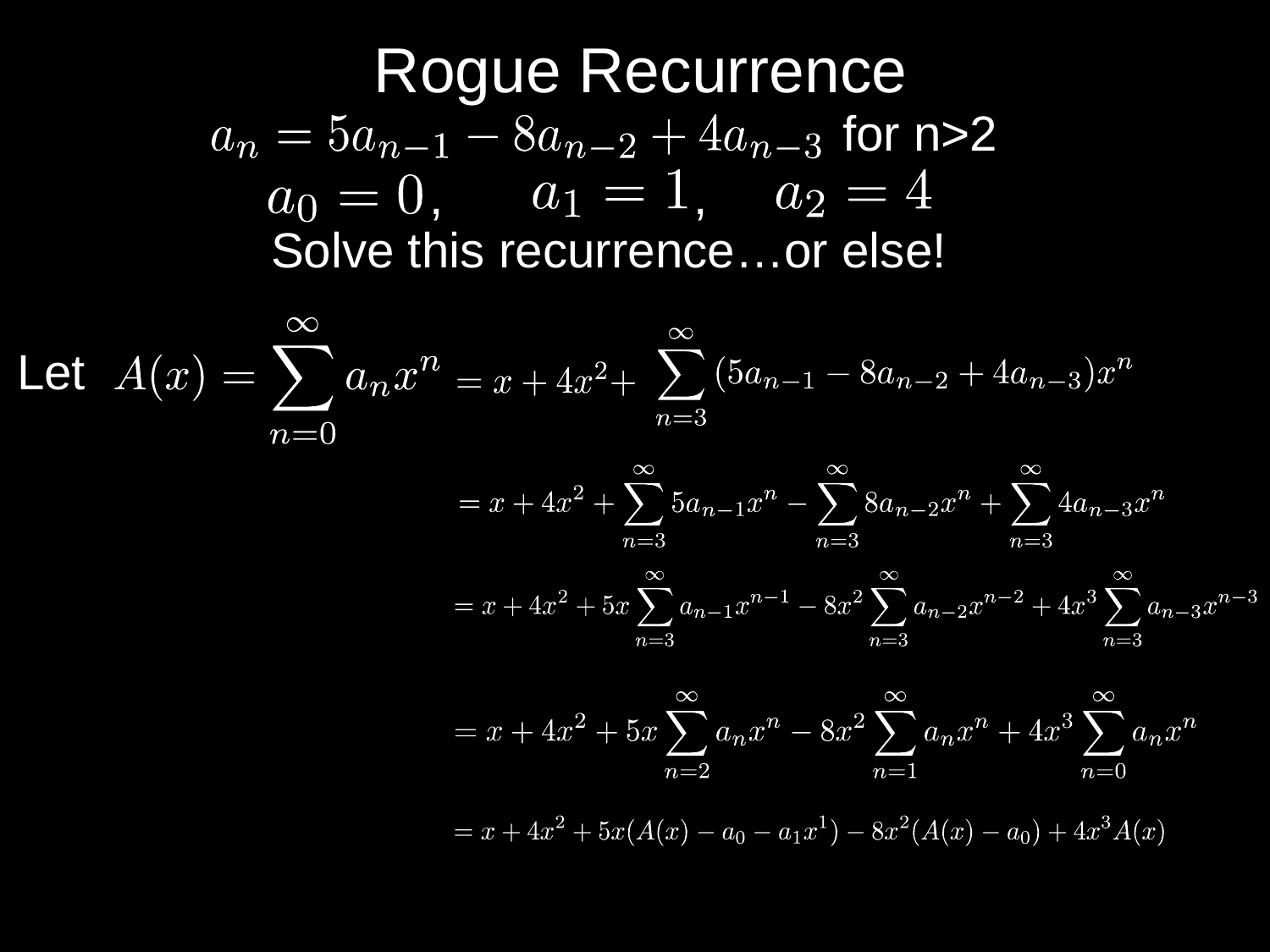

Rogue Recurrence
for n>2

,
,

Solve this recurrence…or else!

Let